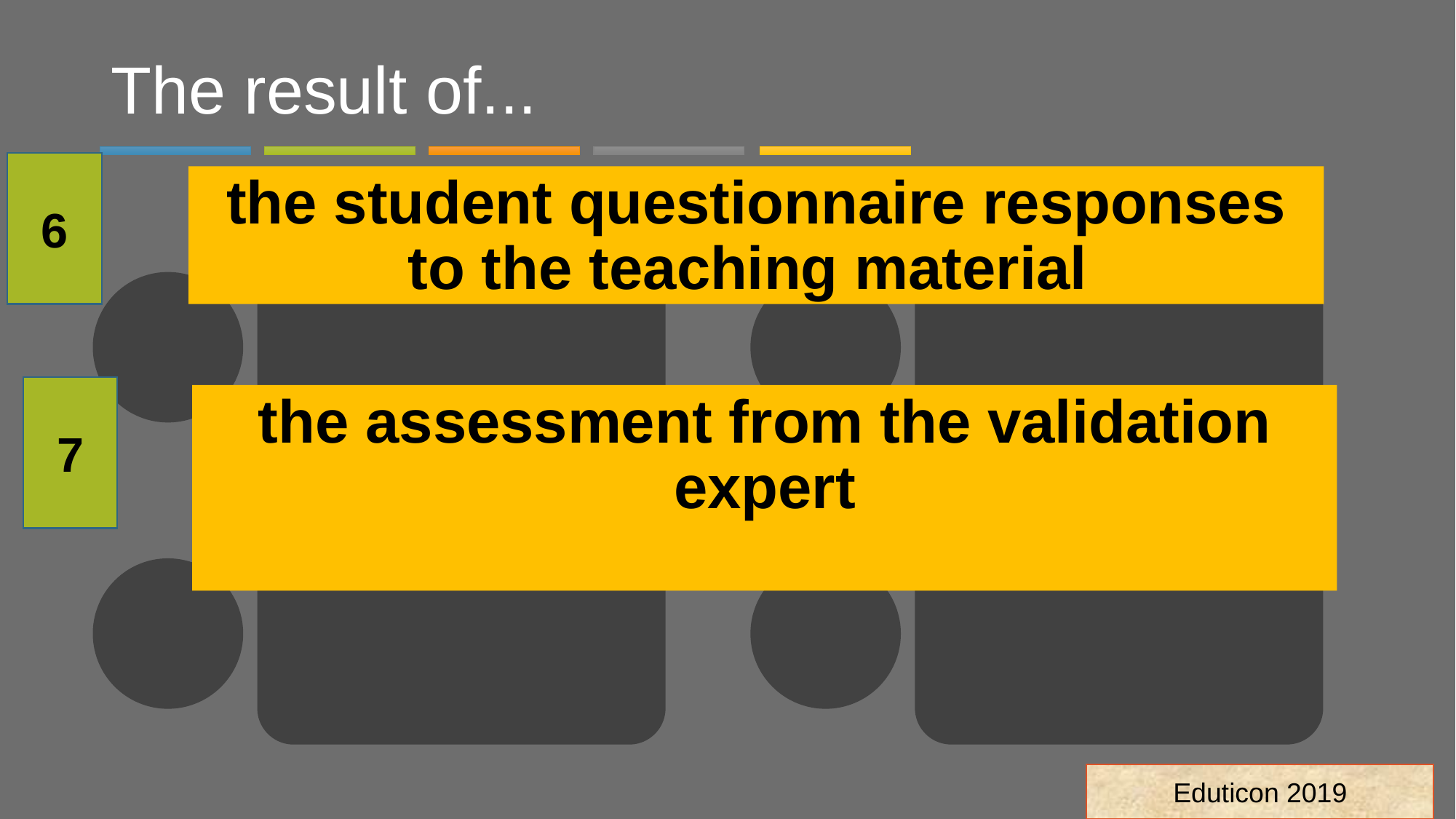

# The result of...
6
the student questionnaire responses to the teaching material

7
the assessment from the validation expert

Eduticon 2019